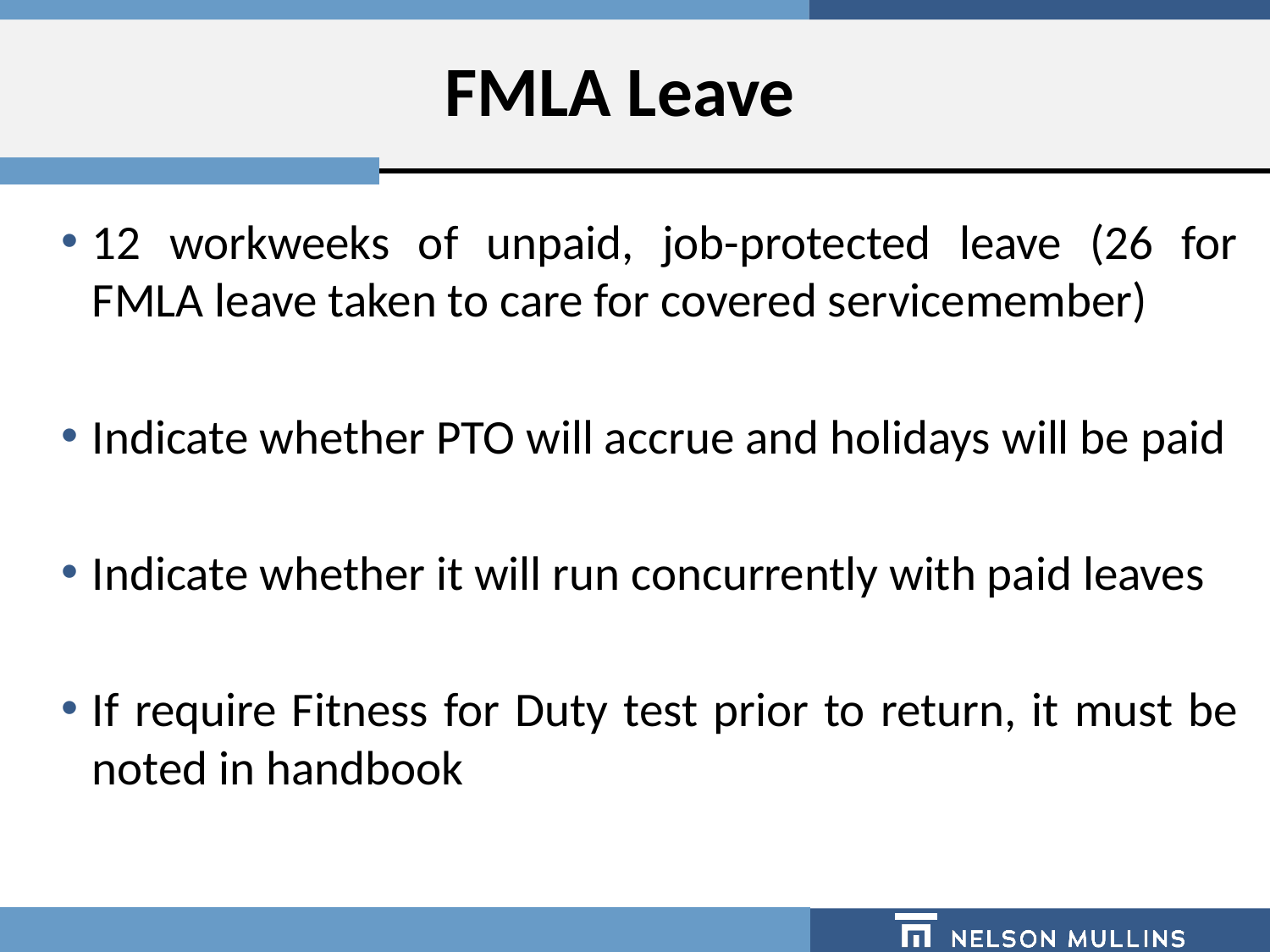

# FMLA Leave
12 workweeks of unpaid, job-protected leave (26 for FMLA leave taken to care for covered servicemember)

Indicate whether PTO will accrue and holidays will be paid

Indicate whether it will run concurrently with paid leaves

If require Fitness for Duty test prior to return, it must be noted in handbook